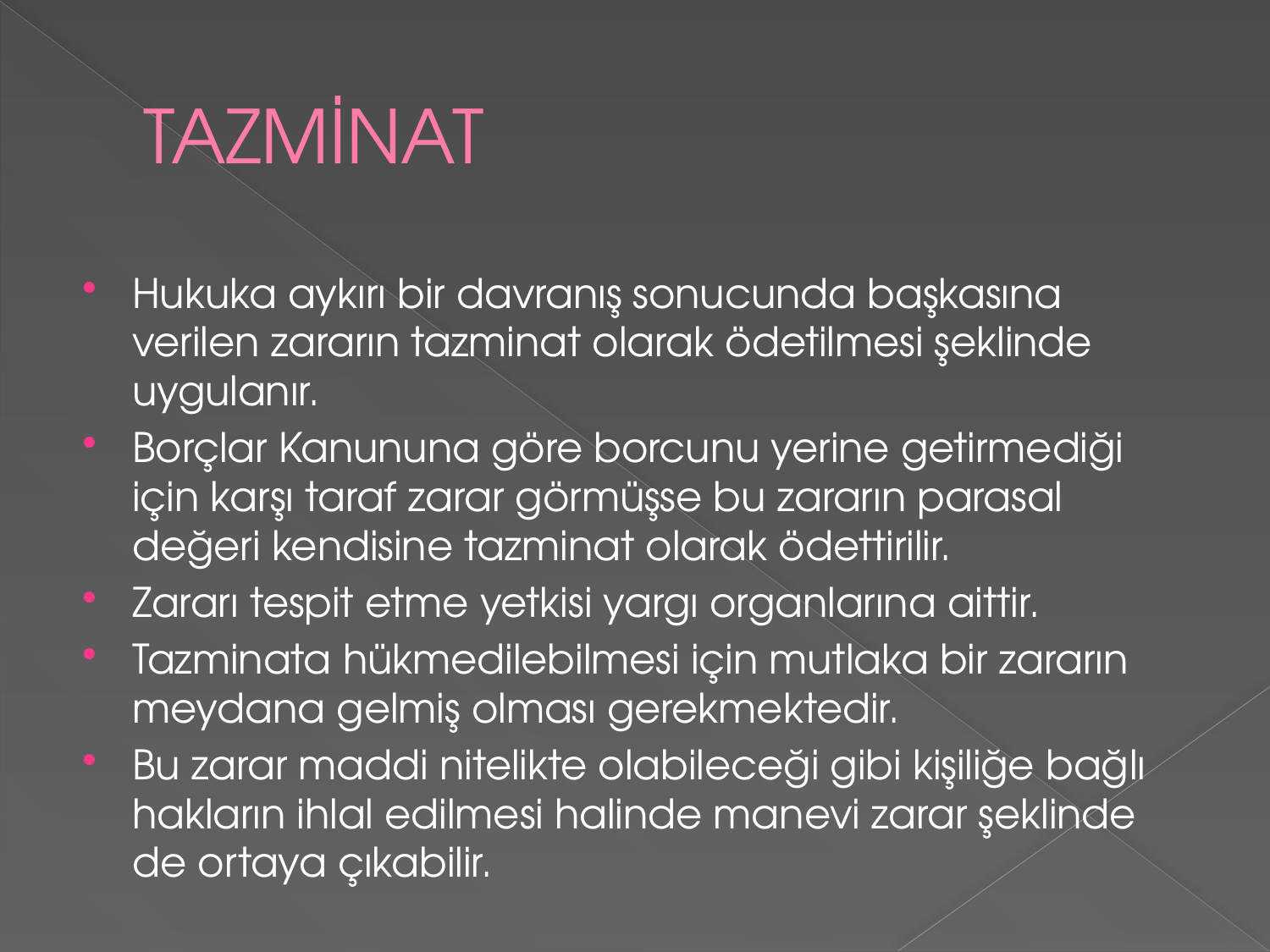

# TAZMİNAT
Hukuka aykırı bir davranış sonucunda başkasına verilen zararın tazminat olarak ödetilmesi şeklinde uygulanır.
Borçlar Kanununa göre borcunu yerine getirmediği için karşı taraf zarar görmüşse bu zararın parasal değeri kendisine tazminat olarak ödettirilir.
Zararı tespit etme yetkisi yargı organlarına aittir.
Tazminata hükmedilebilmesi için mutlaka bir zararın meydana gelmiş olması gerekmektedir.
Bu zarar maddi nitelikte olabileceği gibi kişiliğe bağlı hakların ihlal edilmesi halinde manevi zarar şeklinde de ortaya çıkabilir.